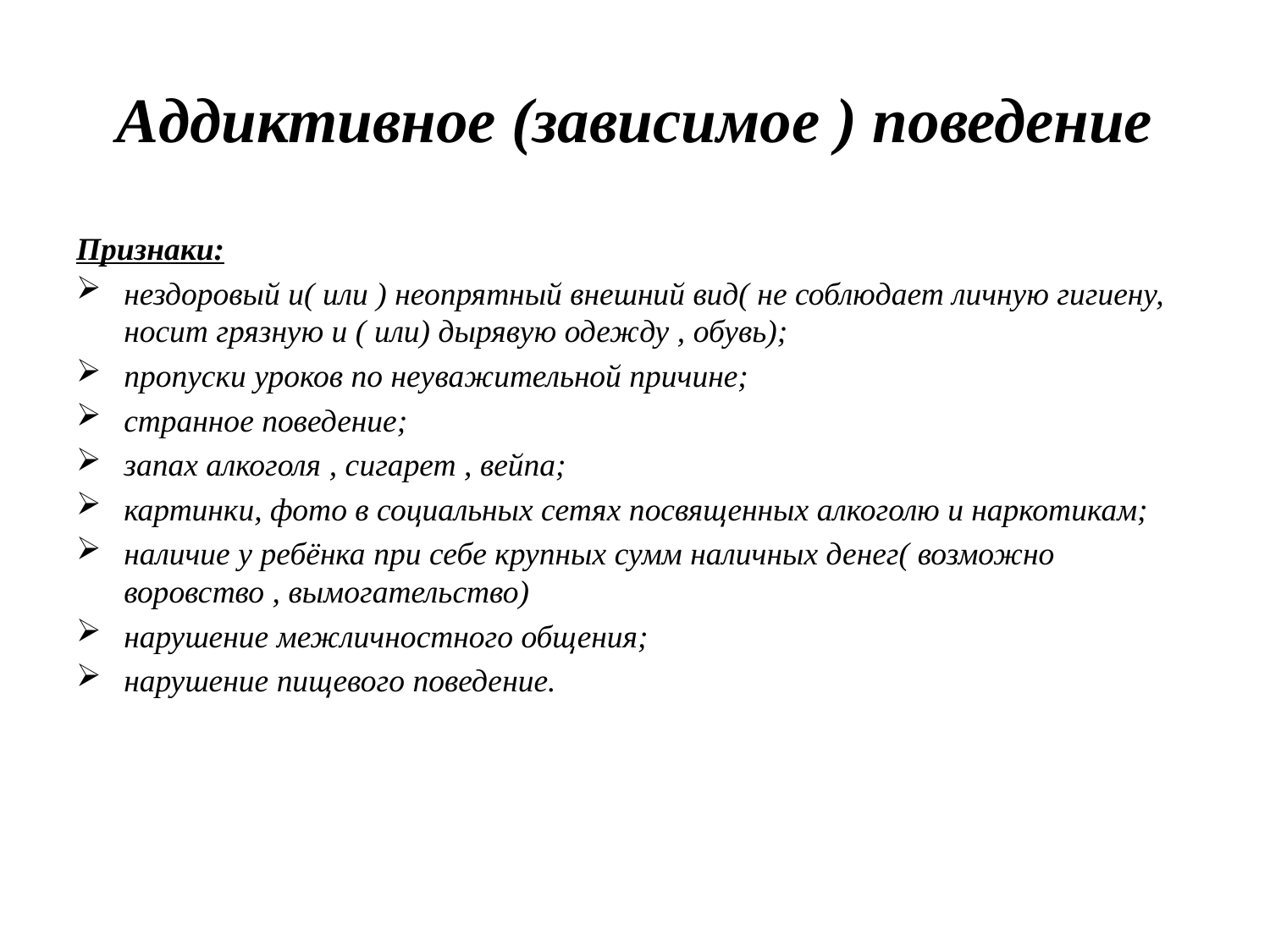

# Аддиктивное (зависимое ) поведение
Признаки:
нездоровый и( или ) неопрятный внешний вид( не соблюдает личную гигиену, носит грязную и ( или) дырявую одежду , обувь);
пропуски уроков по неуважительной причине;
странное поведение;
запах алкоголя , сигарет , вейпа;
картинки, фото в социальных сетях посвященных алкоголю и наркотикам;
наличие у ребёнка при себе крупных сумм наличных денег( возможно воровство , вымогательство)
нарушение межличностного общения;
нарушение пищевого поведение.